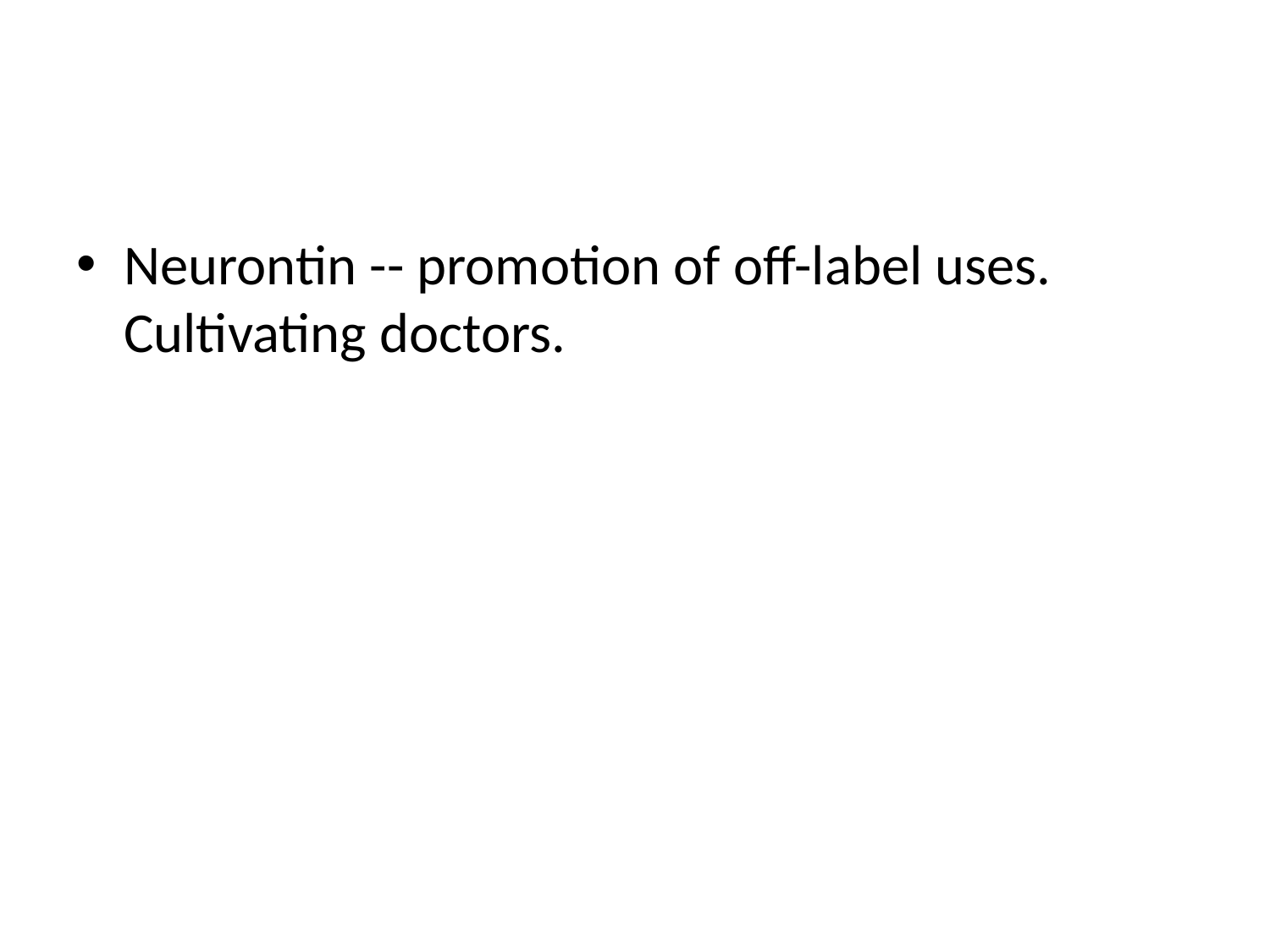

#
Neurontin -- promotion of off-label uses. Cultivating doctors.